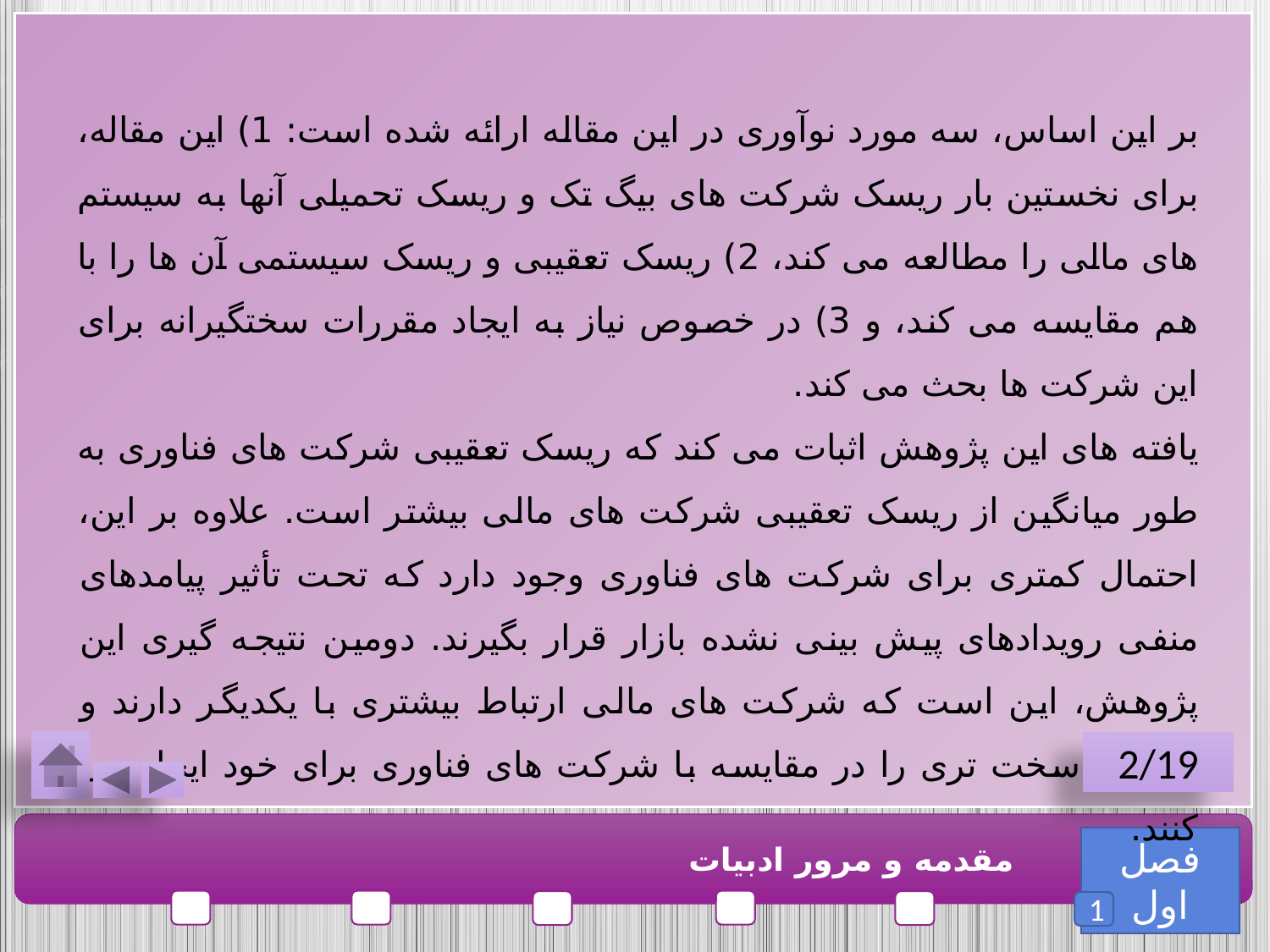

بر این اساس، سه مورد نوآوری در این مقاله ارائه شده است: 1) این مقاله، برای نخستین بار ریسک شرکت های بیگ تک و ریسک تحمیلی آنها به سیستم های مالی را مطالعه می کند، 2) ریسک تعقیبی و ریسک سیستمی آن ها را با هم مقایسه می کند، و 3) در خصوص نیاز به ایجاد مقررات سختگیرانه برای این شرکت ها بحث می کند.
یافته های این پژوهش اثبات می کند که ریسک تعقیبی شرکت های فناوری به طور میانگین از ریسک تعقیبی شرکت های مالی بیشتر است. علاوه بر این، احتمال کمتری برای شرکت های فناوری وجود دارد که تحت تأثیر پیامدهای منفی رویدادهای پیش بینی نشده بازار قرار بگیرند. دومین نتیجه گیری این پژوهش، این است که شرکت های مالی ارتباط بیشتری با یکدیگر دارند و شرایط سخت تری را در مقایسه با شرکت های فناوری برای خود ایجاد می کنند.

2/19

فصل اول
مقدمه و مرور ادبیات

1